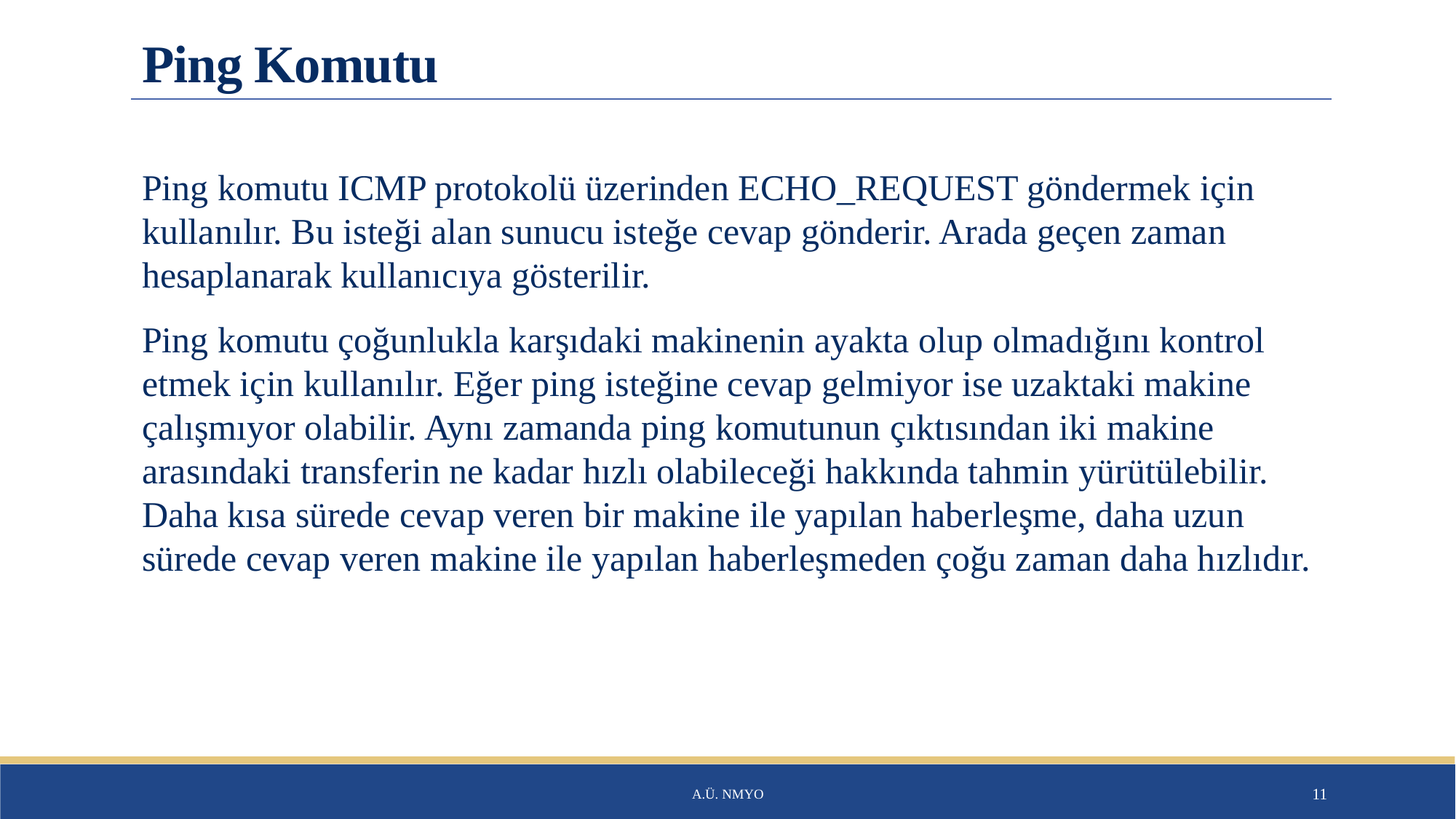

# Ping Komutu
Ping komutu ICMP protokolü üzerinden ECHO_REQUEST göndermek için kullanılır. Bu isteği alan sunucu isteğe cevap gönderir. Arada geçen zaman hesaplanarak kullanıcıya gösterilir.
Ping komutu çoğunlukla karşıdaki makinenin ayakta olup olmadığını kontrol etmek için kullanılır. Eğer ping isteğine cevap gelmiyor ise uzaktaki makine çalışmıyor olabilir. Aynı zamanda ping komutunun çıktısından iki makine arasındaki transferin ne kadar hızlı olabileceği hakkında tahmin yürütülebilir. Daha kısa sürede cevap veren bir makine ile yapılan haberleşme, daha uzun sürede cevap veren makine ile yapılan haberleşmeden çoğu zaman daha hızlıdır.
A.Ü. NMYO
11